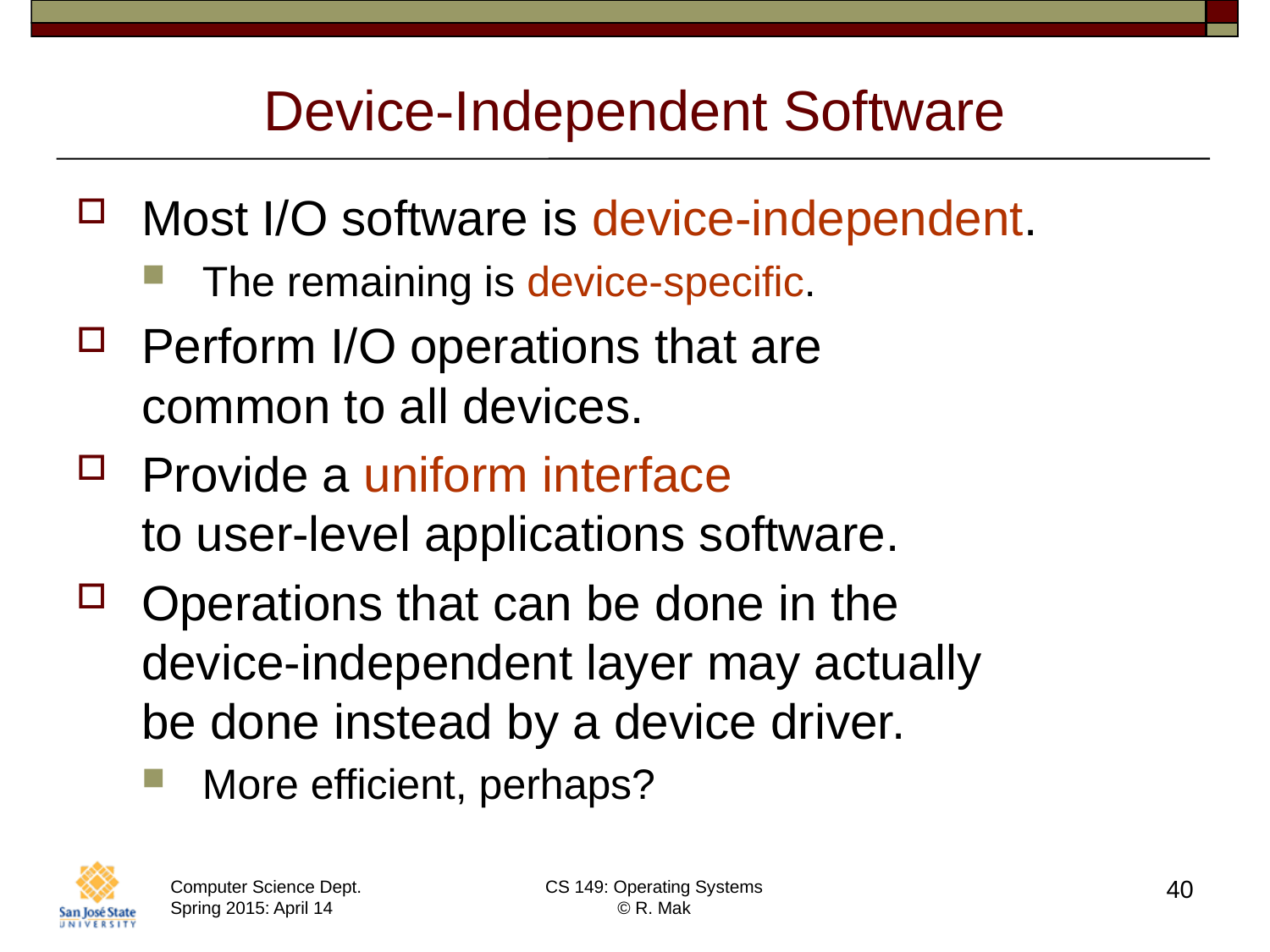

# Device-Independent Software
Most I/O software is device-independent.
The remaining is device-specific.
Perform I/O operations that are
common to all devices.
Provide a uniform interface
to user-level applications software.
Operations that can be done in the
device-independent layer may actually
be done instead by a device driver.
More efficient, perhaps?
40